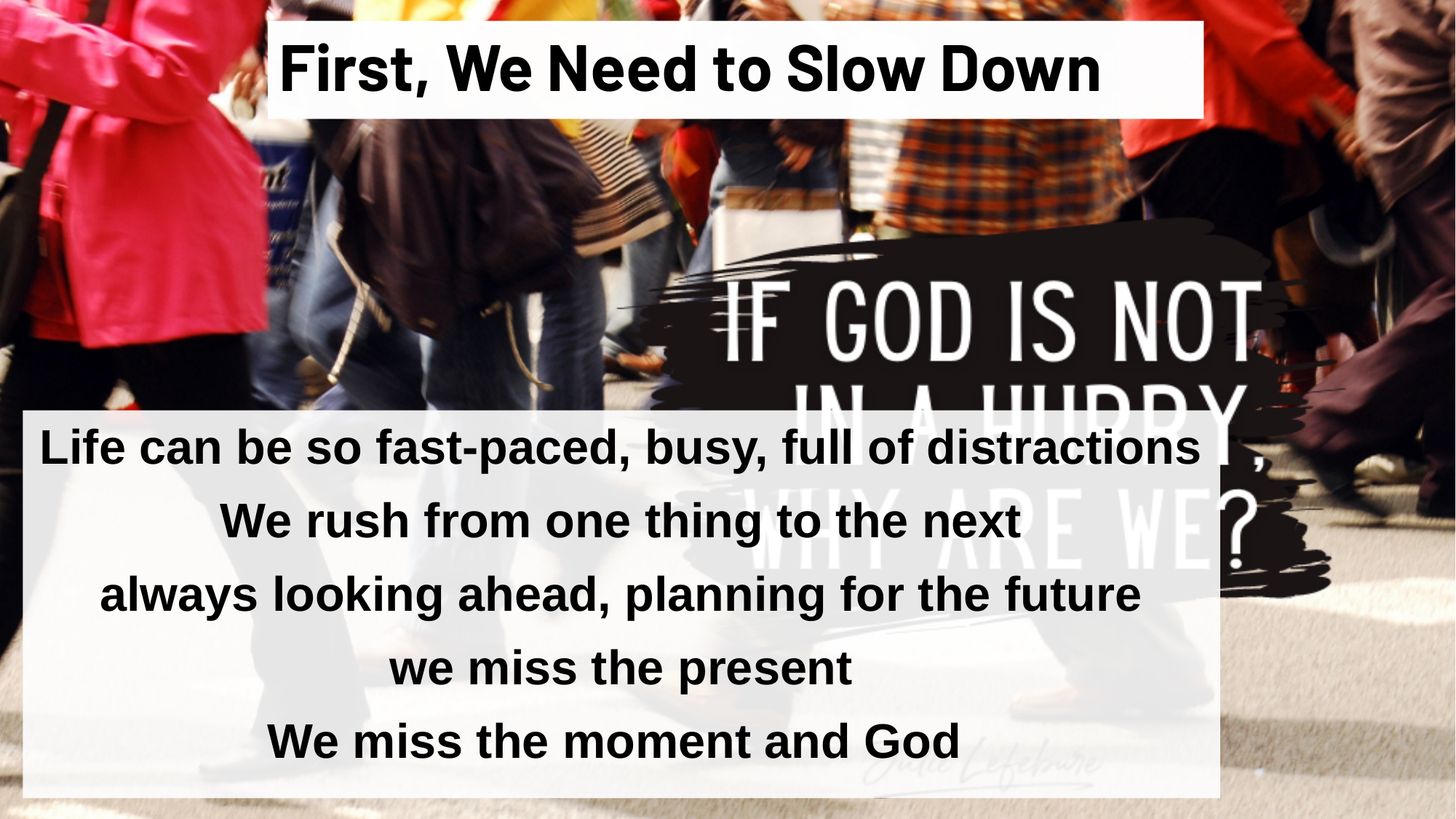

# First, We Need to Slow Down
Life can be so fast-paced, busy, full of distractions
We rush from one thing to the next
always looking ahead, planning for the future
we miss the present
We miss the moment and God